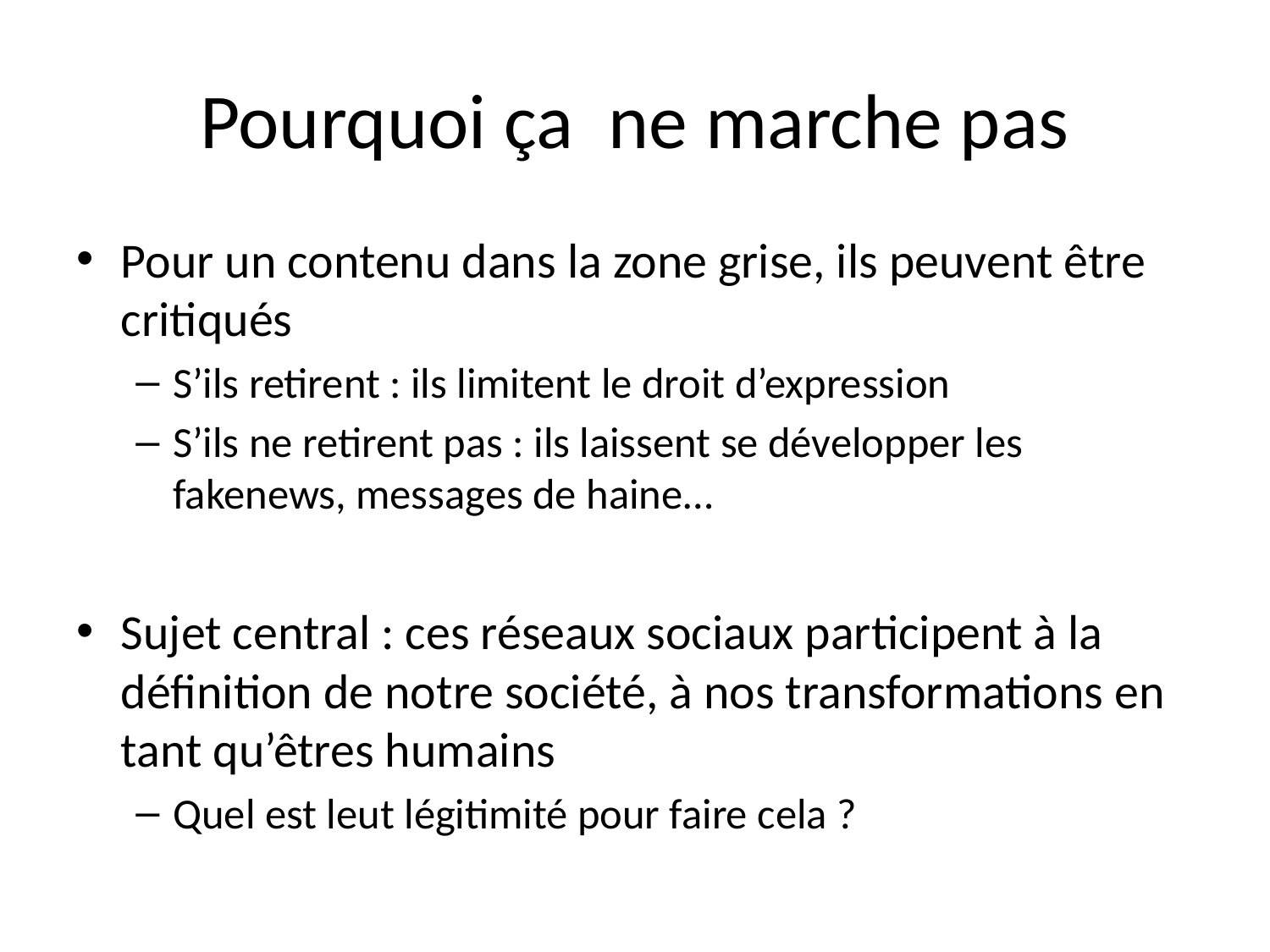

# Pourquoi ça  ne marche pas
Pour un contenu dans la zone grise, ils peuvent être critiqués
S’ils retirent : ils limitent le droit d’expression
S’ils ne retirent pas : ils laissent se développer les fakenews, messages de haine…

Sujet central : ces réseaux sociaux participent à la définition de notre société, à nos transformations en tant qu’êtres humains
Quel est leut légitimité pour faire cela ?